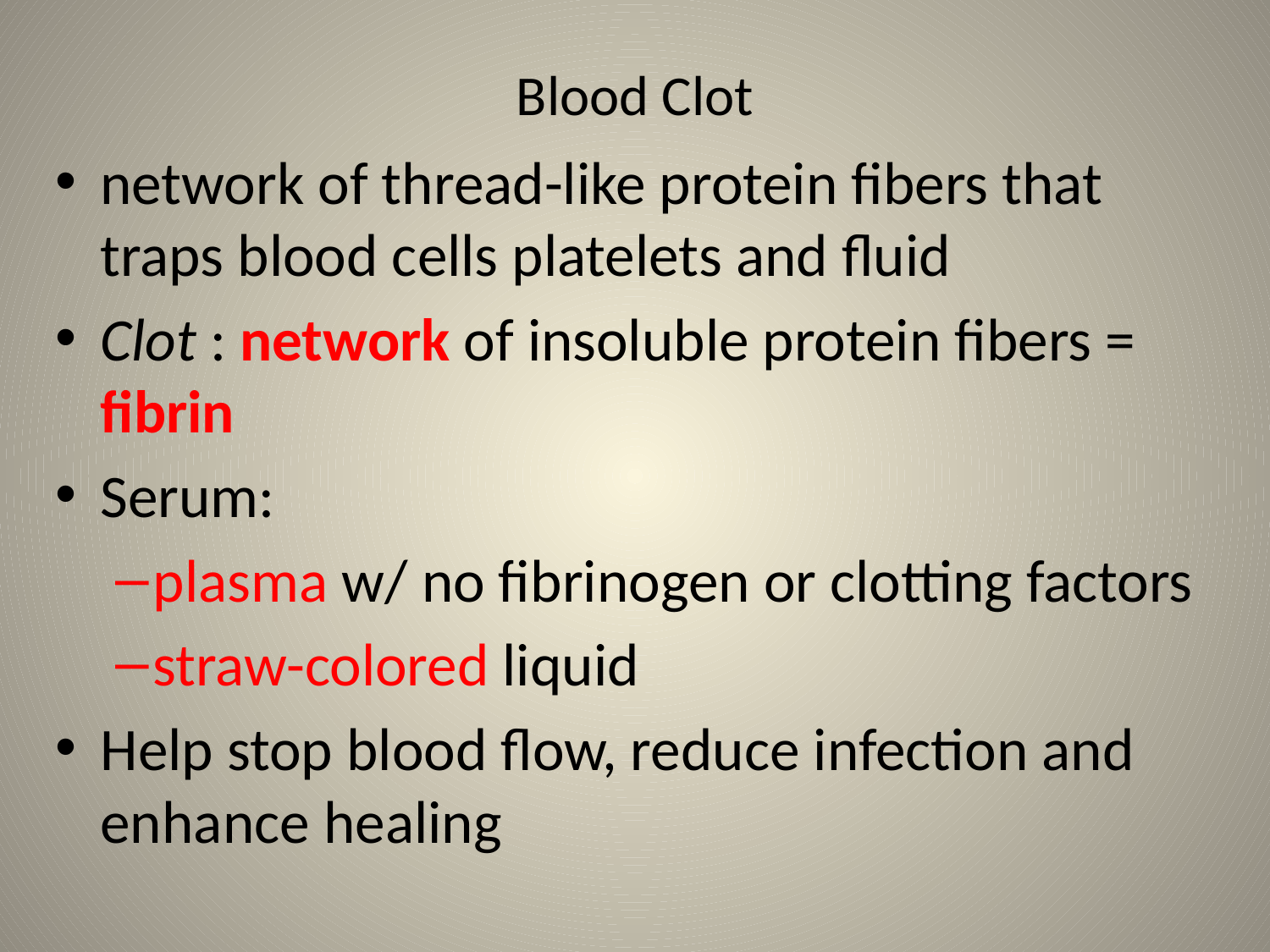

# Blood Clot
network of thread-like protein fibers that traps blood cells platelets and fluid
Clot : network of insoluble protein fibers = fibrin
Serum:
plasma w/ no fibrinogen or clotting factors
straw-colored liquid
Help stop blood flow, reduce infection and enhance healing